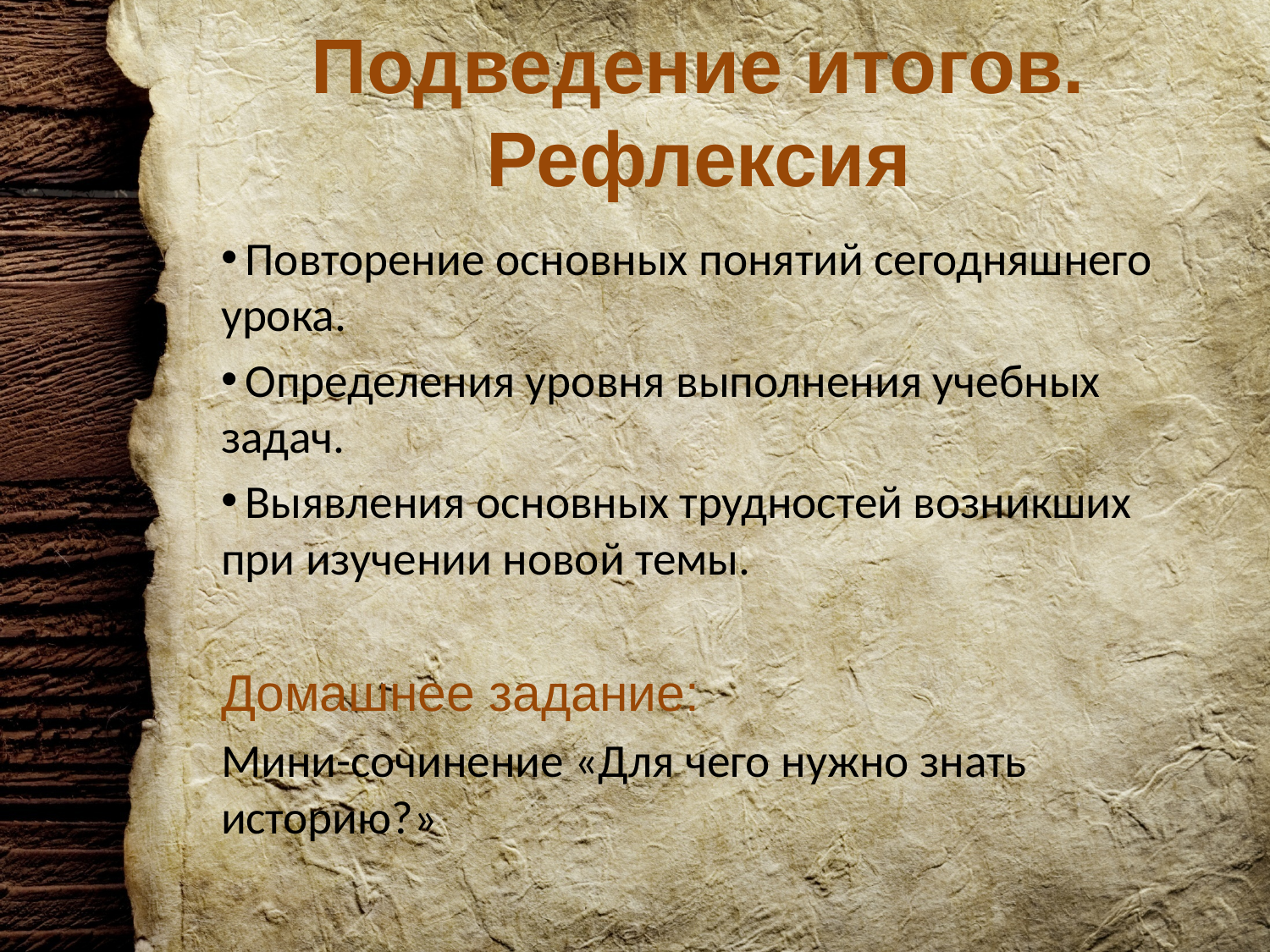

# Подведение итогов. Рефлексия
 Повторение основных понятий сегодняшнего урока.
 Определения уровня выполнения учебных задач.
 Выявления основных трудностей возникших при изучении новой темы.

Домашнее задание:
Мини-сочинение «Для чего нужно знать историю?»